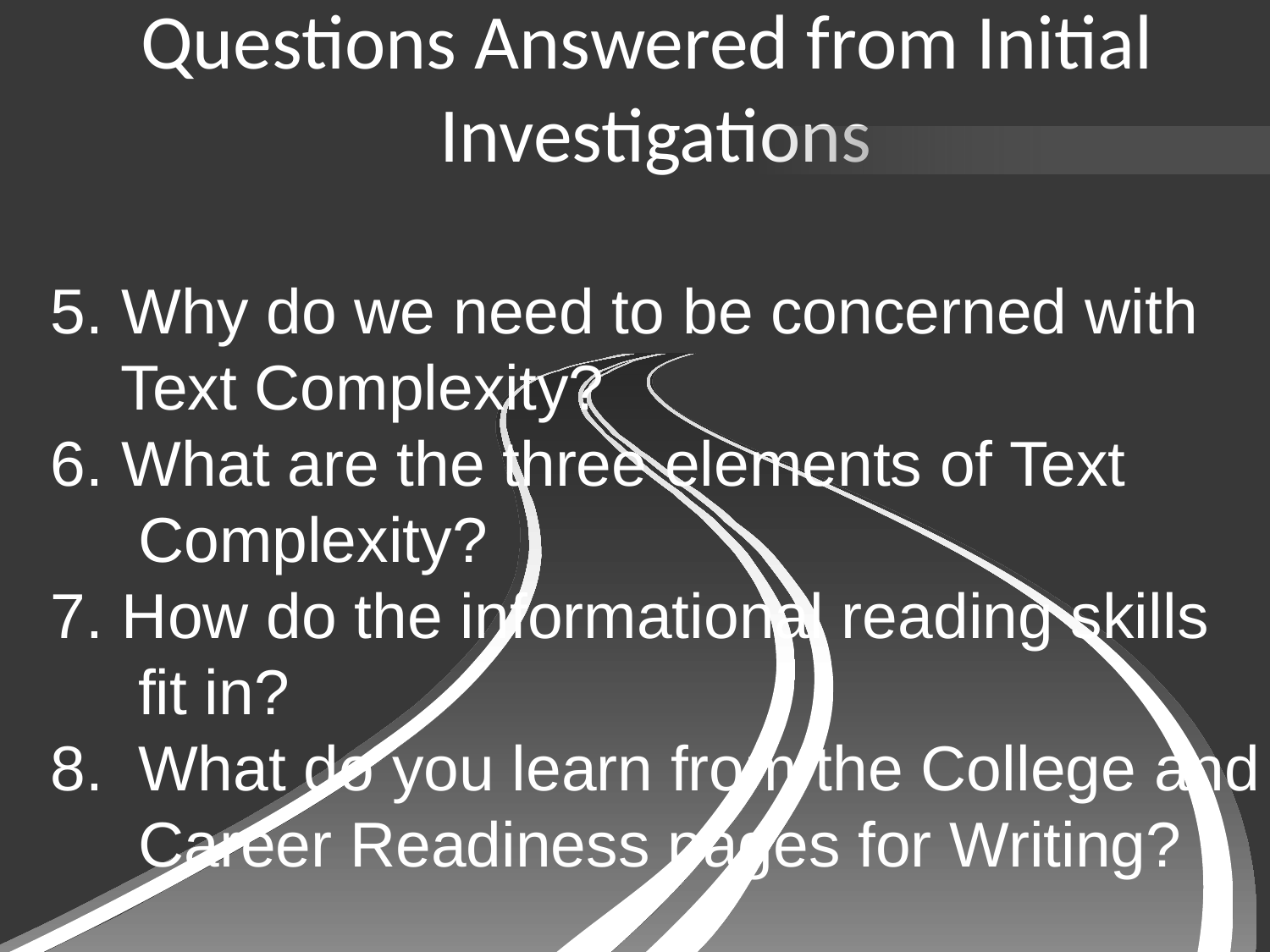

Questions Answered from Initial
Investigations

Why do we need to be concerned with
    Text Complexity?
What are the three elements of Text
     Complexity?
How do the informational reading skills
     fit in?
8.  What do you learn from the College and
     Career Readiness pages for Writing?